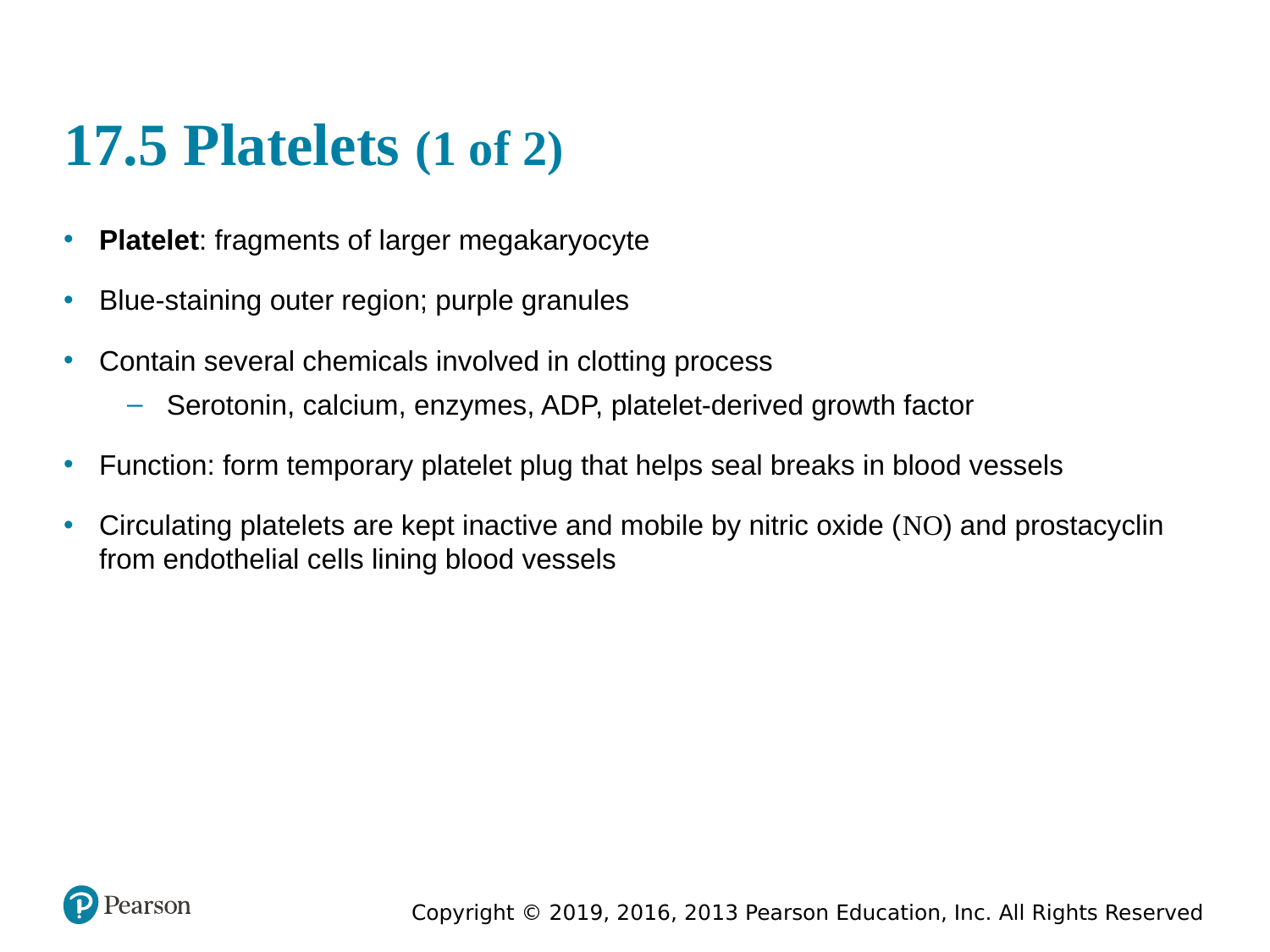

# 17.5 Platelets (1 of 2)
Platelet: fragments of larger megakaryocyte
Blue-staining outer region; purple granules
Contain several chemicals involved in clotting process
Serotonin, calcium, enzymes, ADP, platelet-derived growth factor
Function: form temporary platelet plug that helps seal breaks in blood vessels
Circulating platelets are kept inactive and mobile by nitric oxide (NO) and prostacyclin from endothelial cells lining blood vessels